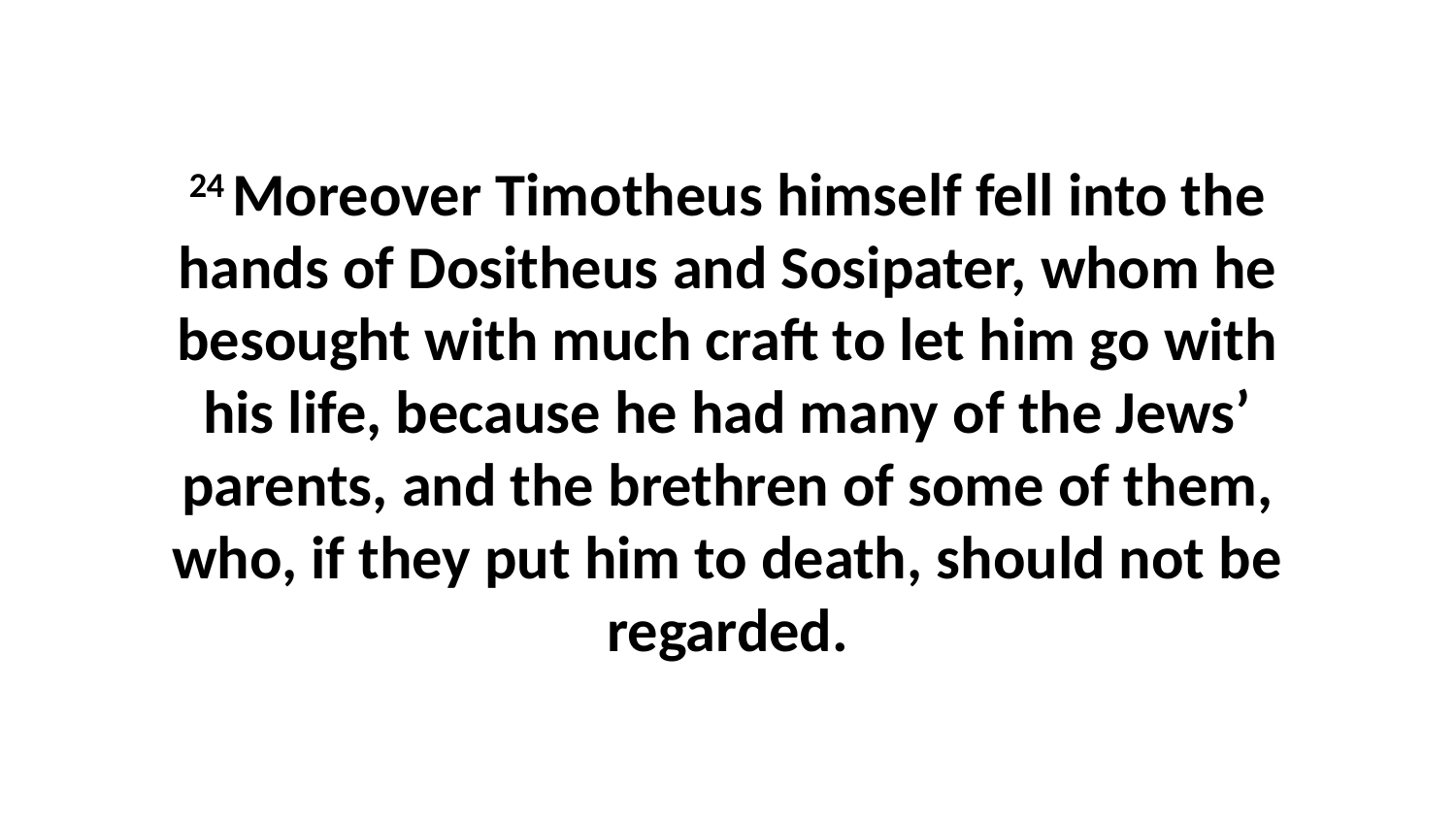

24 Moreover Timotheus himself fell into the hands of Dositheus and Sosipater, whom he besought with much craft to let him go with his life, because he had many of the Jews’ parents, and the brethren of some of them, who, if they put him to death, should not be regarded.